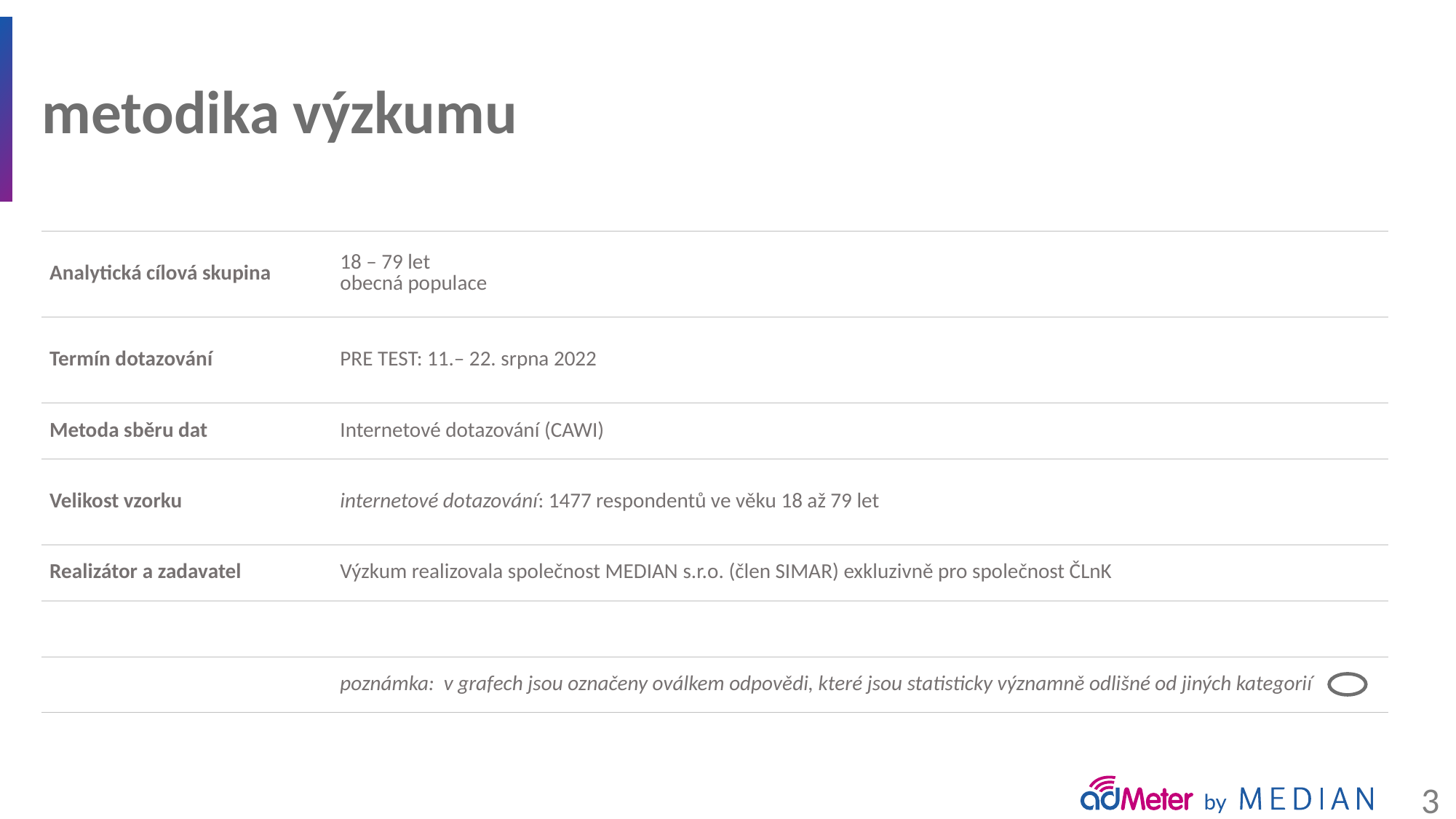

# metodika výzkumu
| Analytická cílová skupina | 18 – 79 let obecná populace |
| --- | --- |
| Termín dotazování | PRE TEST: 11.– 22. srpna 2022 |
| Metoda sběru dat | Internetové dotazování (CAWI) |
| Velikost vzorku | internetové dotazování: 1477 respondentů ve věku 18 až 79 let |
| Realizátor a zadavatel | Výzkum realizovala společnost MEDIAN s.r.o. (člen SIMAR) exkluzivně pro společnost ČLnK |
|  |  |
|  | poznámka: v grafech jsou označeny oválkem odpovědi, které jsou statisticky významně odlišné od jiných kategorií |